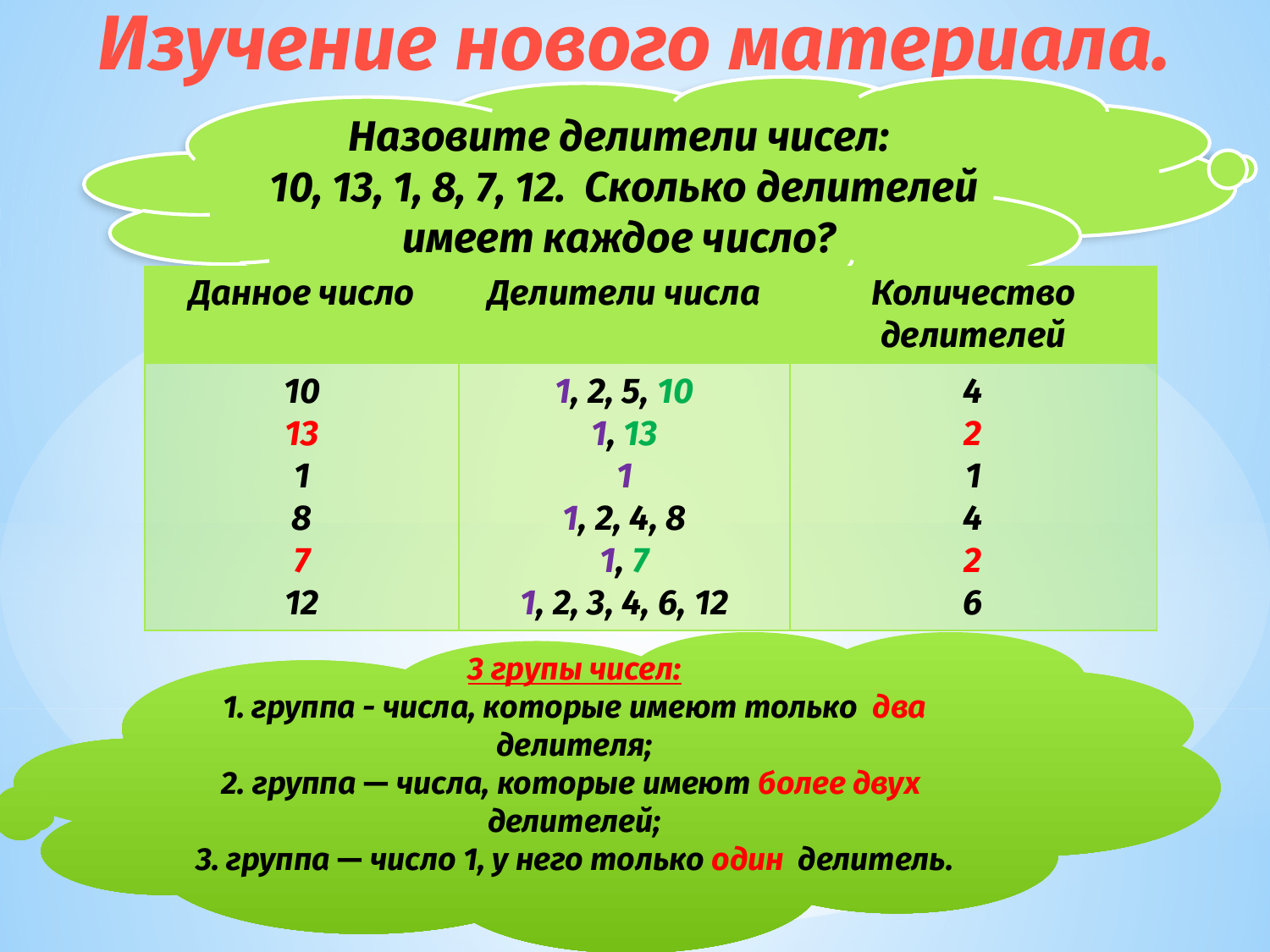

Изучение нового материала.
Назовите делители чисел:
 10, 13, 1, 8, 7, 12.  Сколько делителей имеет каждое число?
| Данное число | Делители числа | Количество делителей |
| --- | --- | --- |
| 10 13 1 8 7 12 | 1, 2, 5, 10 1, 13 1 1, 2, 4, 8 1, 7 1, 2, 3, 4, 6, 12 | 4 2 1 4 2 6 |
3 групы чисел:
1. группа - числа, которые имеют только  два делителя;
2. группа — числа, которые имеют более двух  делителей;
3. группа — число 1, у него только один  делитель.